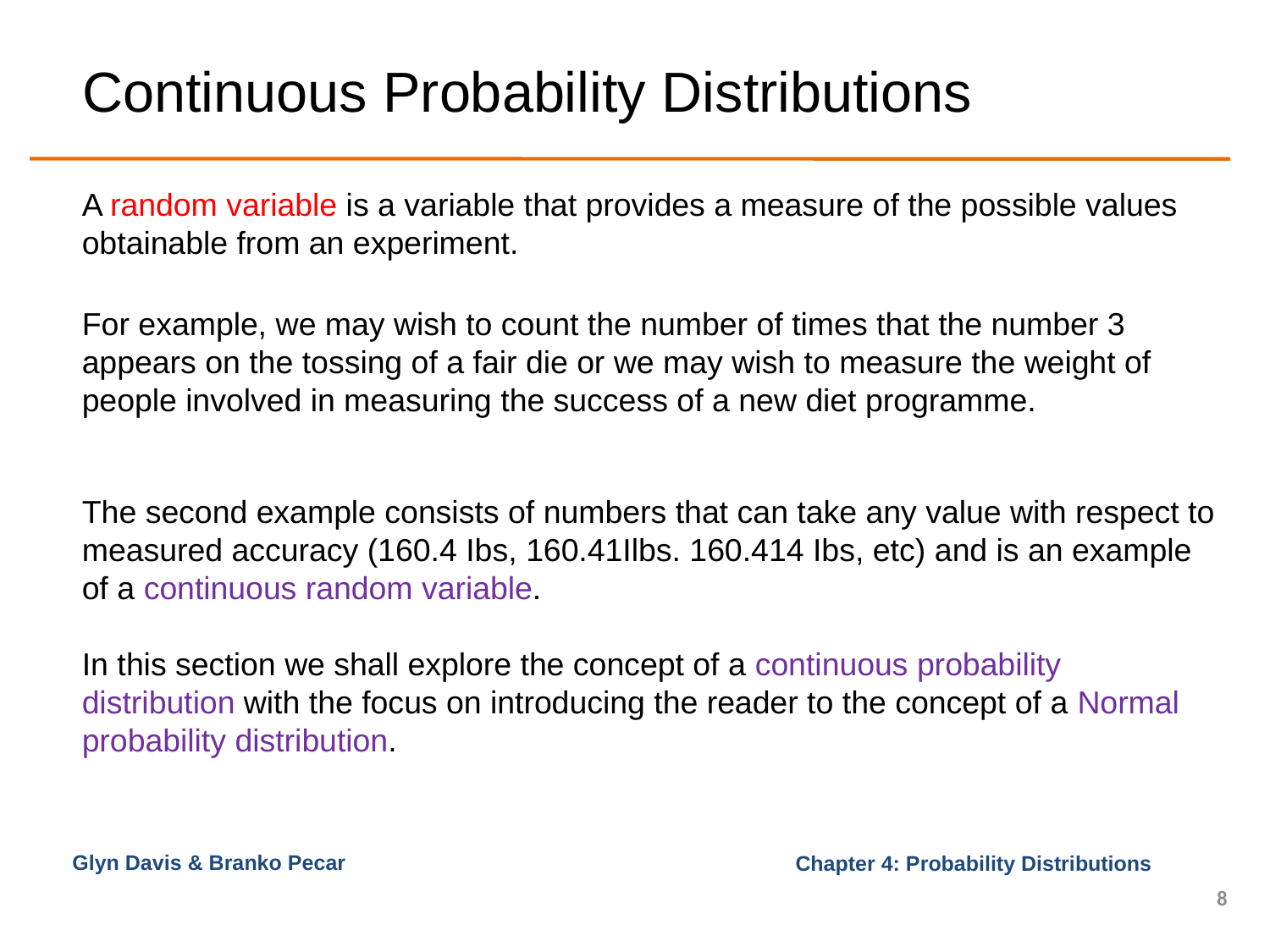

# Continuous Probability Distributions
A random variable is a variable that provides a measure of the possible values obtainable from an experiment.
For example, we may wish to count the number of times that the number 3 appears on the tossing of a fair die or we may wish to measure the weight of people involved in measuring the success of a new diet programme.
The second example consists of numbers that can take any value with respect to measured accuracy (160.4 Ibs, 160.41Ilbs. 160.414 Ibs, etc) and is an example of a continuous random variable.

In this section we shall explore the concept of a continuous probability distribution with the focus on introducing the reader to the concept of a Normal probability distribution.
Glyn Davis & Branko Pecar
8